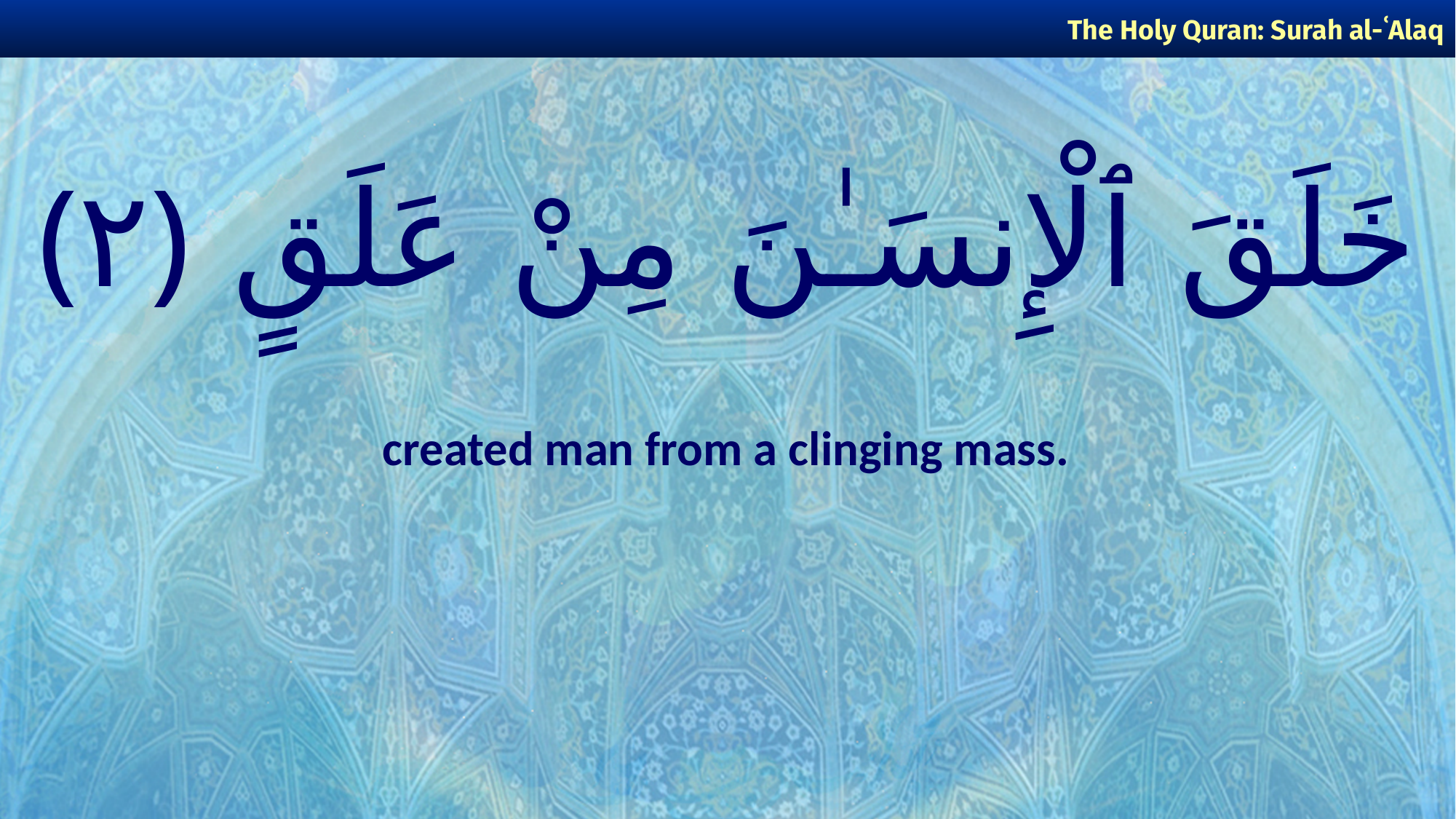

The Holy Quran: Surah al-ʿAlaq
# خَلَقَ ٱلْإِنسَـٰنَ مِنْ عَلَقٍ ﴿٢﴾
created man from a clinging mass.